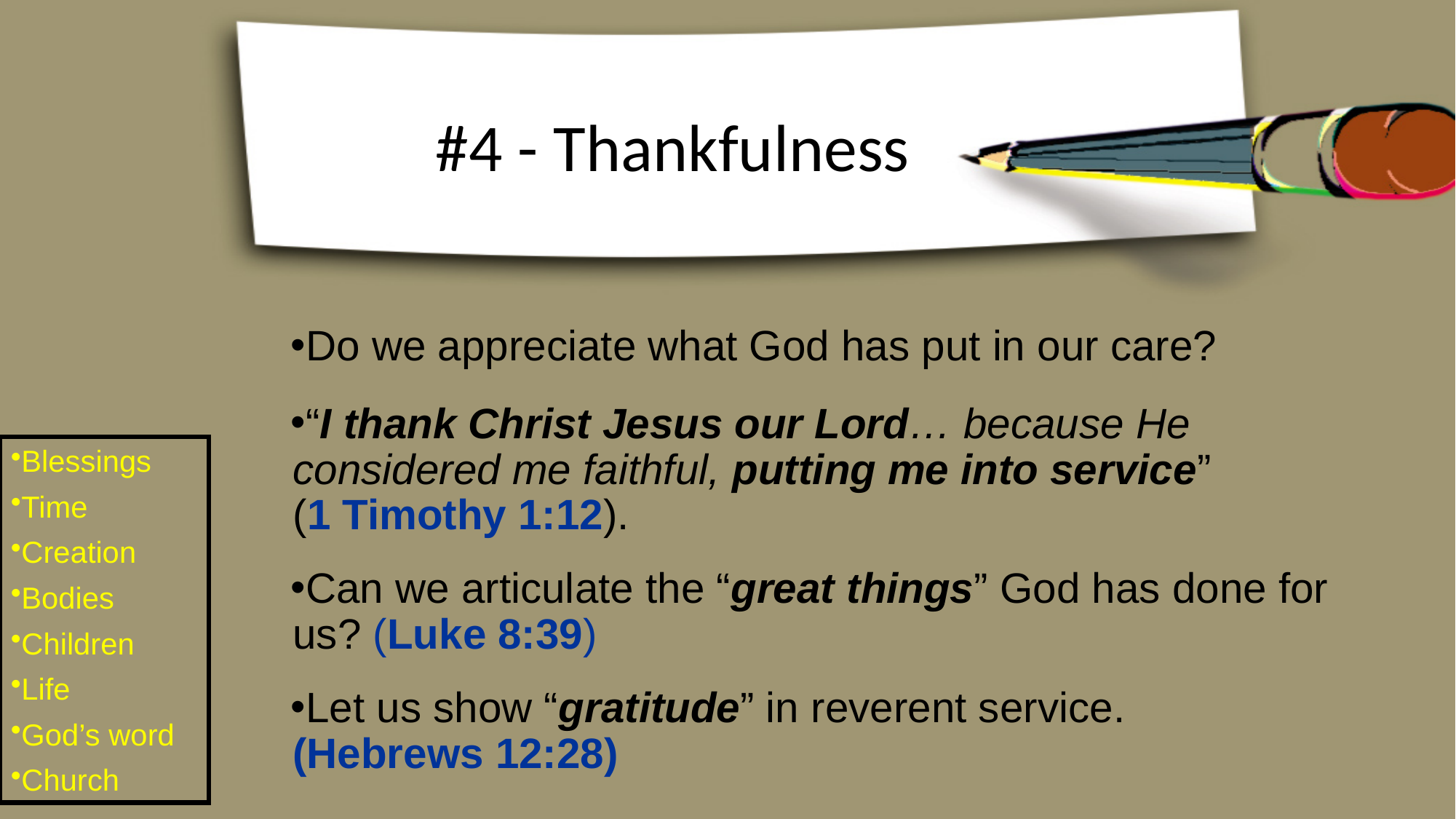

# #4 - Thankfulness
Do we appreciate what God has put in our care?
“I thank Christ Jesus our Lord… because He considered me faithful, putting me into service”
(1 Timothy 1:12).
Can we articulate the “great things” God has done for us? (Luke 8:39)
Let us show “gratitude” in reverent service.
(Hebrews 12:28)
Blessings
Time
Creation
Bodies
Children
Life
God’s word
Church